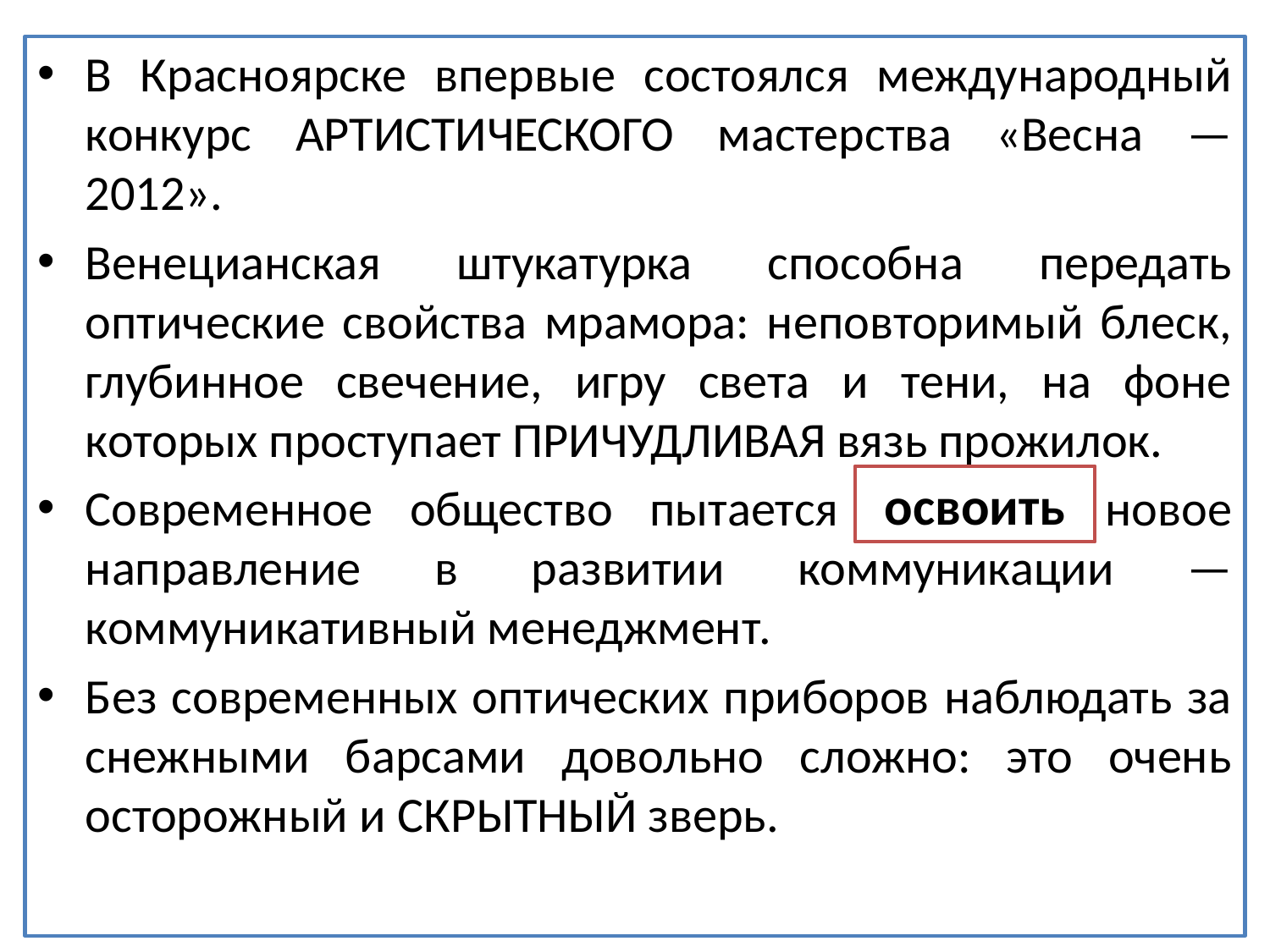

В Красноярске впервые состоялся международный конкурс АРТИСТИЧЕСКОГО мастерства «Весна — 2012».
Венецианская штукатурка способна передать оптические свойства мрамора: неповторимый блеск, глубинное свечение, игру света и тени, на фоне которых проступает ПРИЧУДЛИВАЯ вязь прожилок.
Современное общество пытается УСВОИТЬ новое направление в развитии коммуникации — коммуникативный менеджмент.
Без современных оптических приборов наблюдать за снежными барсами довольно сложно: это очень осторожный и СКРЫТНЫЙ зверь.
освоить